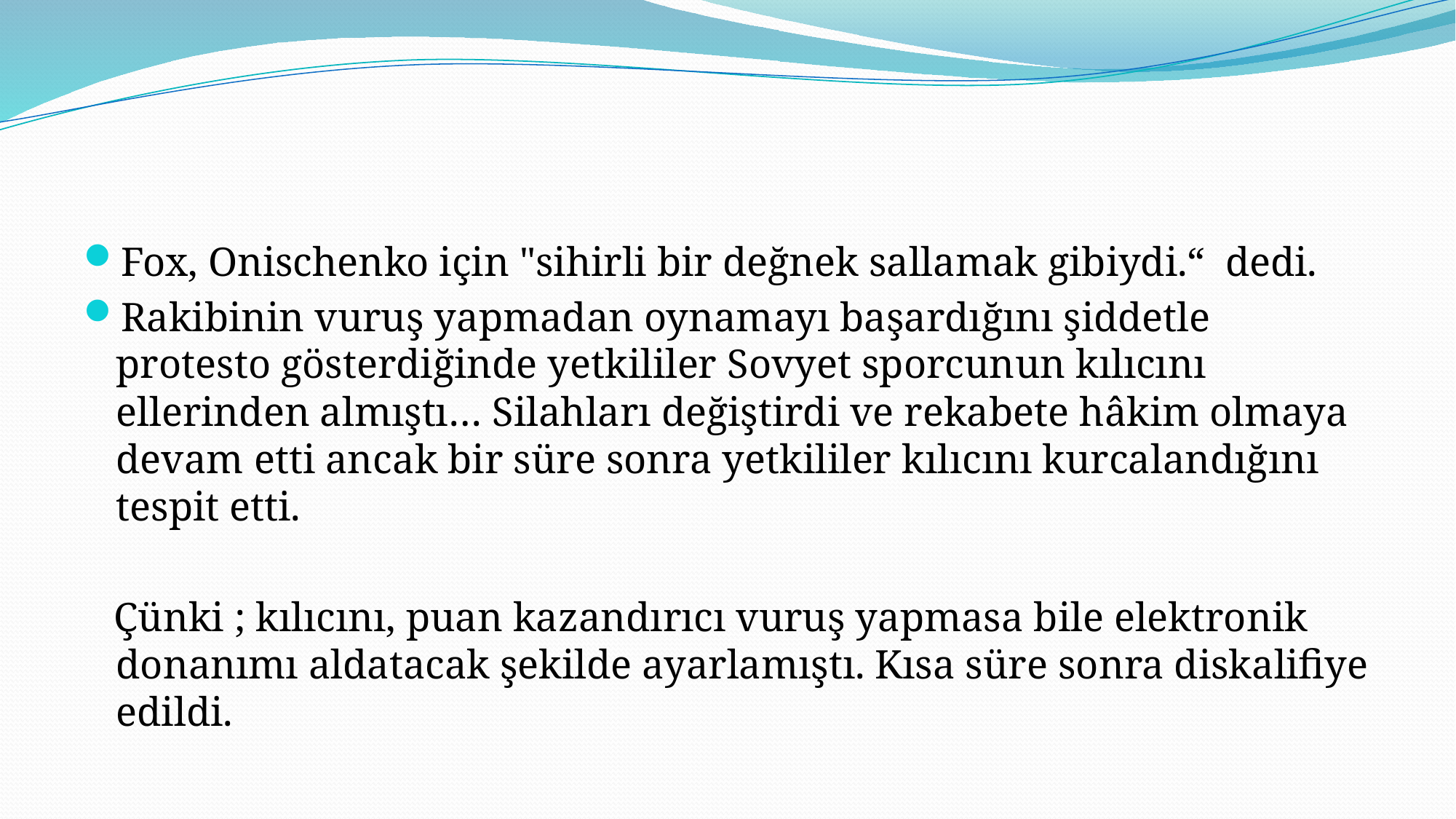

#
Fox, Onischenko için "sihirli bir değnek sallamak gibiydi.“  dedi.
Rakibinin vuruş yapmadan oynamayı başardığını şiddetle protesto gösterdiğinde yetkililer Sovyet sporcunun kılıcını ellerinden almıştı… Silahları değiştirdi ve rekabete hâkim olmaya devam etti ancak bir süre sonra yetkililer kılıcını kurcalandığını tespit etti.

   Çünki ; kılıcını, puan kazandırıcı vuruş yapmasa bile elektronik donanımı aldatacak şekilde ayarlamıştı. Kısa süre sonra diskalifiye edildi.